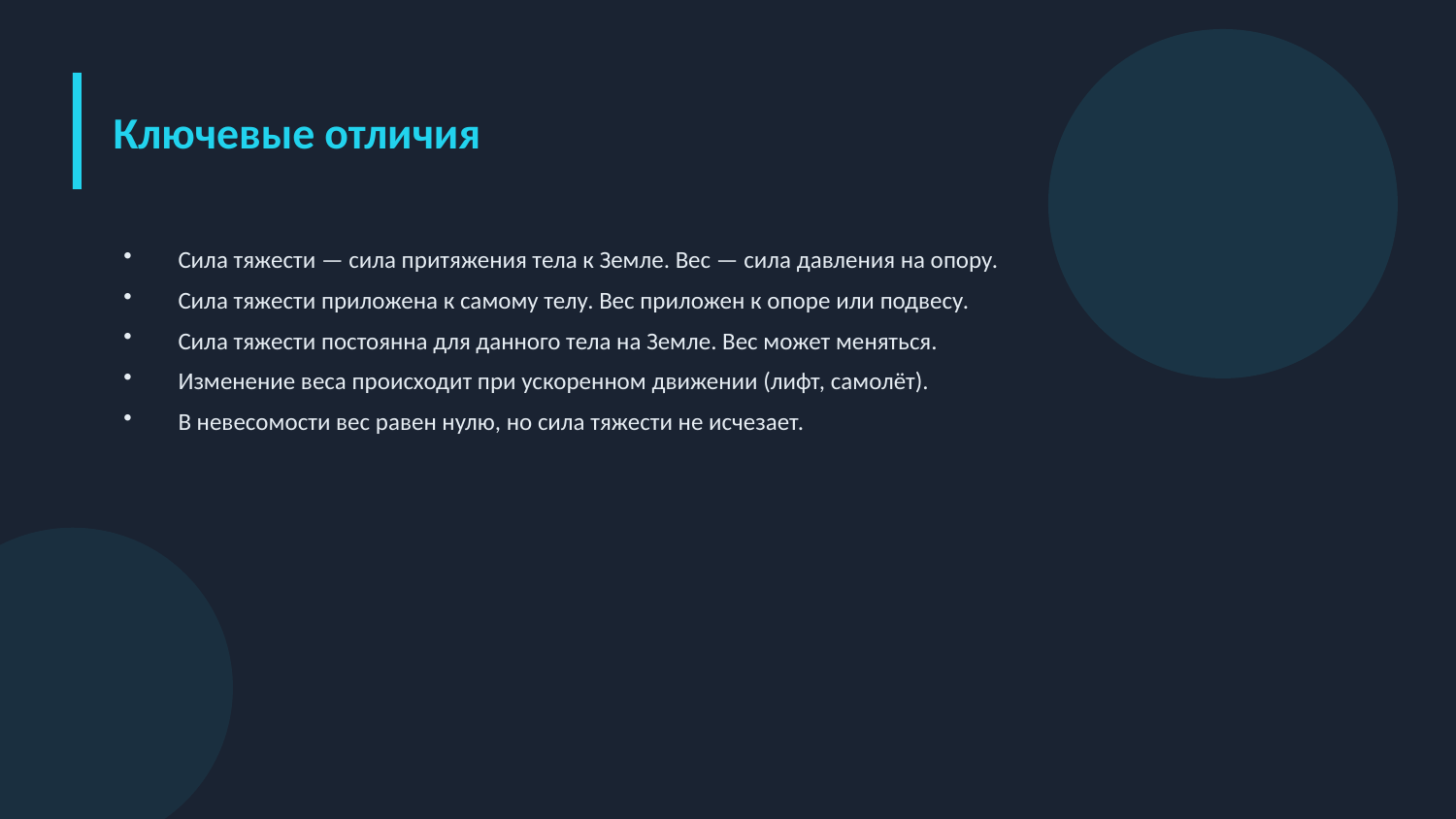

Ключевые отличия
Сила тяжести — сила притяжения тела к Земле. Вес — сила давления на опору.
Сила тяжести приложена к самому телу. Вес приложен к опоре или подвесу.
Сила тяжести постоянна для данного тела на Земле. Вес может меняться.
Изменение веса происходит при ускоренном движении (лифт, самолёт).
В невесомости вес равен нулю, но сила тяжести не исчезает.